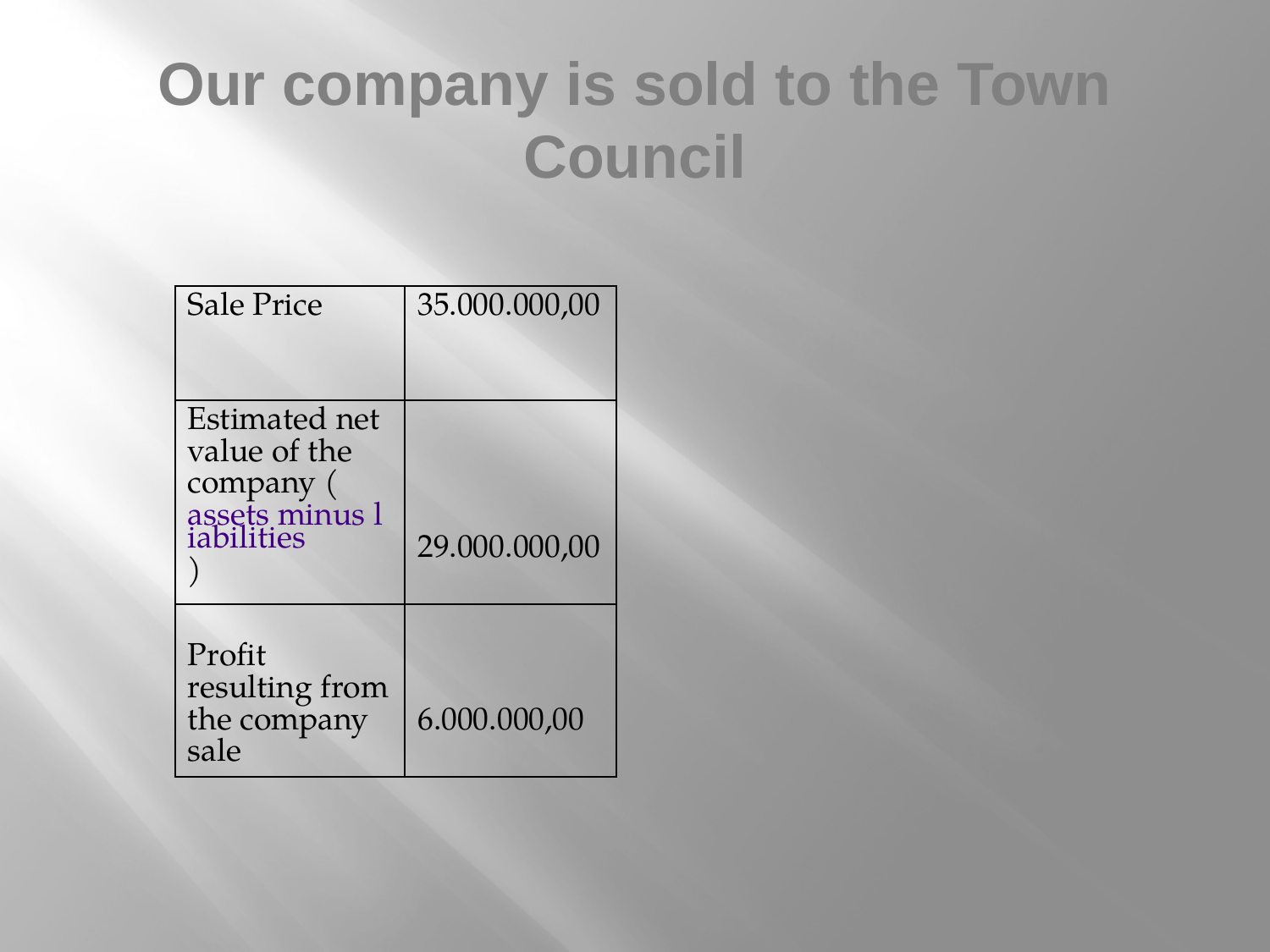

# Our company is sold to the Town Council
| Sale Price | 35.000.000,00 |
| --- | --- |
| Estimated net value of the company (assets minus liabilities) | 29.000.000,00 |
| Profit resulting from the company sale | 6.000.000,00 |